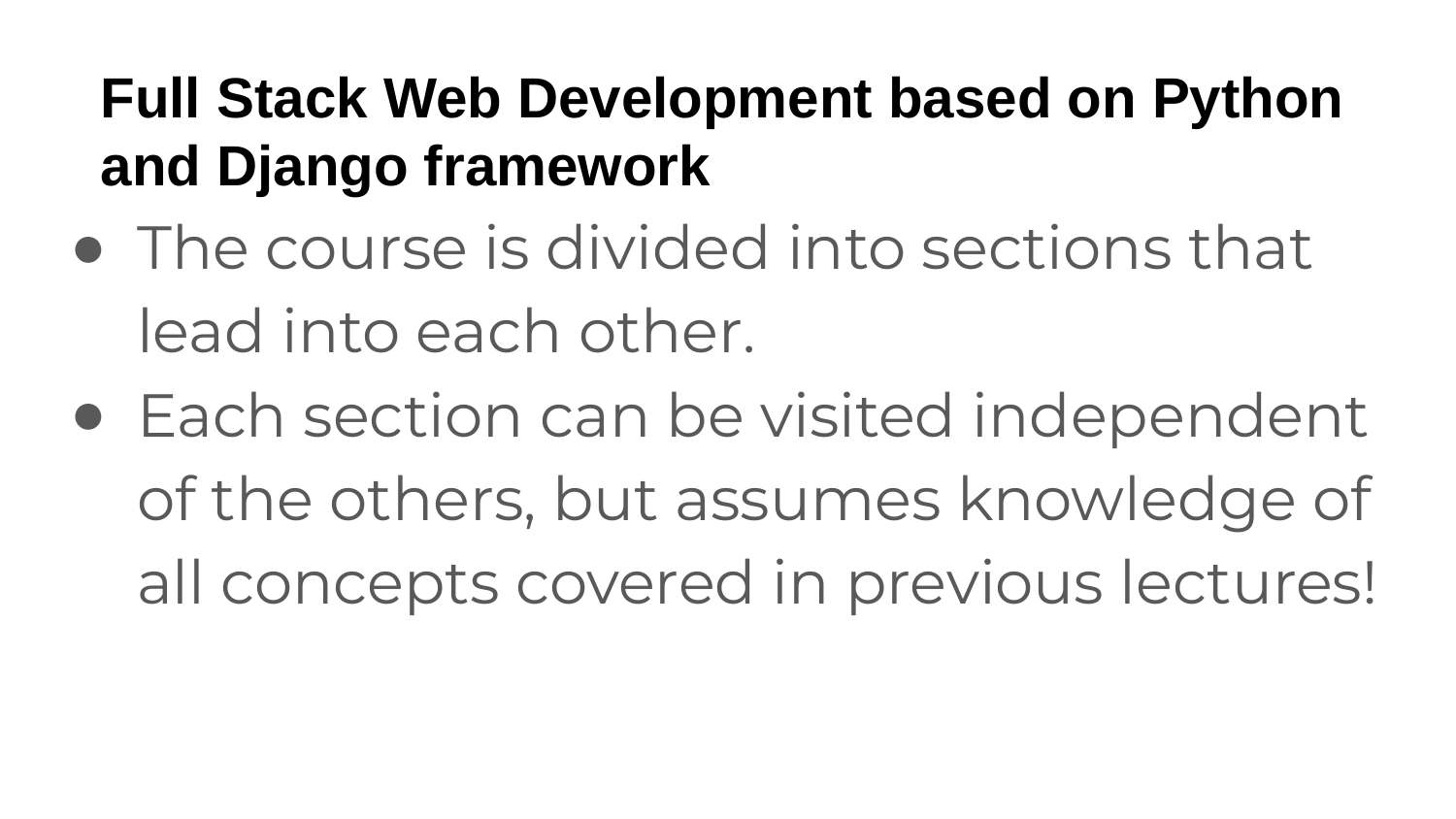

# Full Stack Web Development based on Python and Django framework
The course is divided into sections that lead into each other.
Each section can be visited independent of the others, but assumes knowledge of all concepts covered in previous lectures!